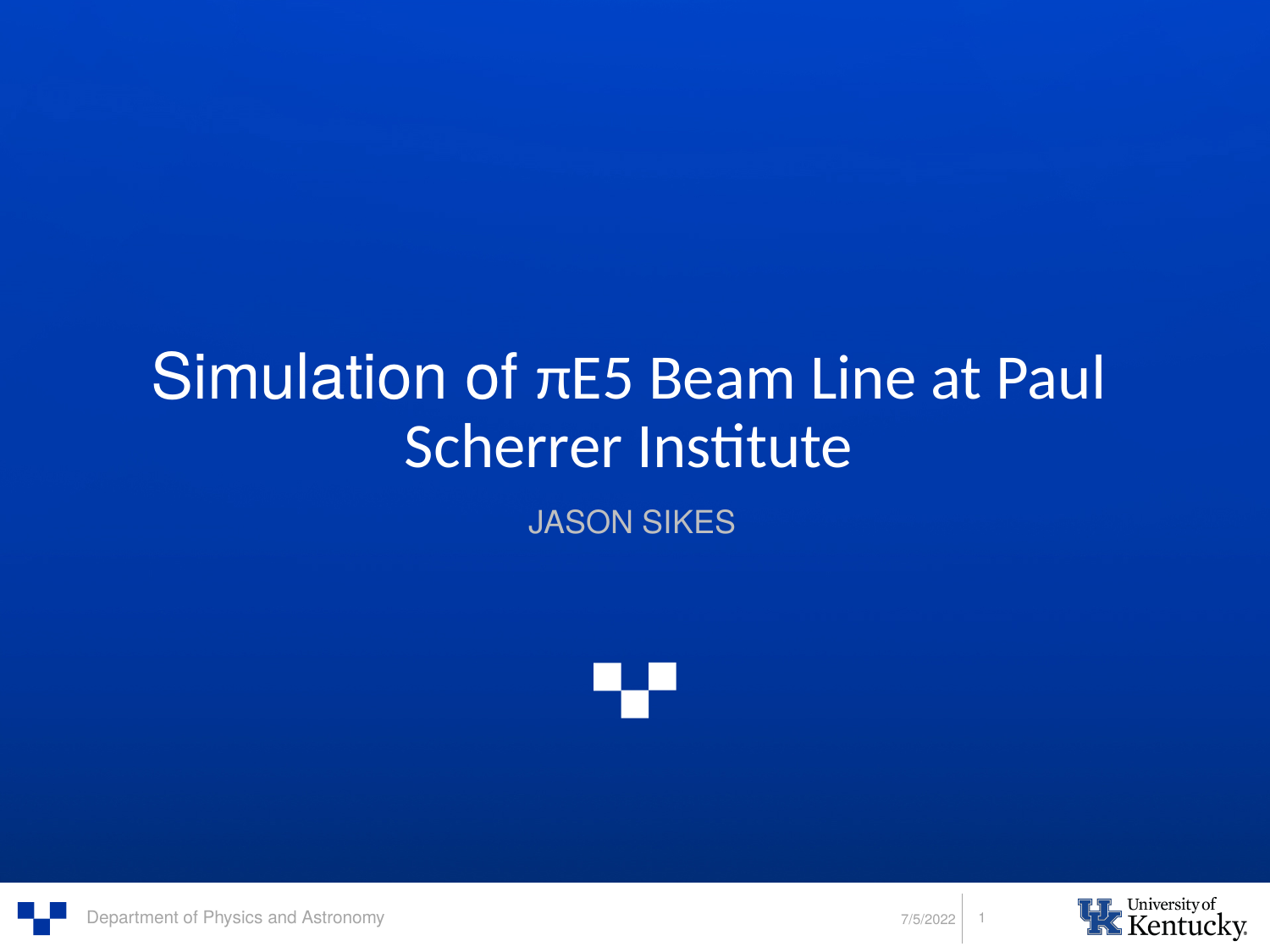

# Simulation of πE5 Beam Line at Paul Scherrer Institute
Jason Sikes
7/5/2022
1
Department of Physics and Astronomy